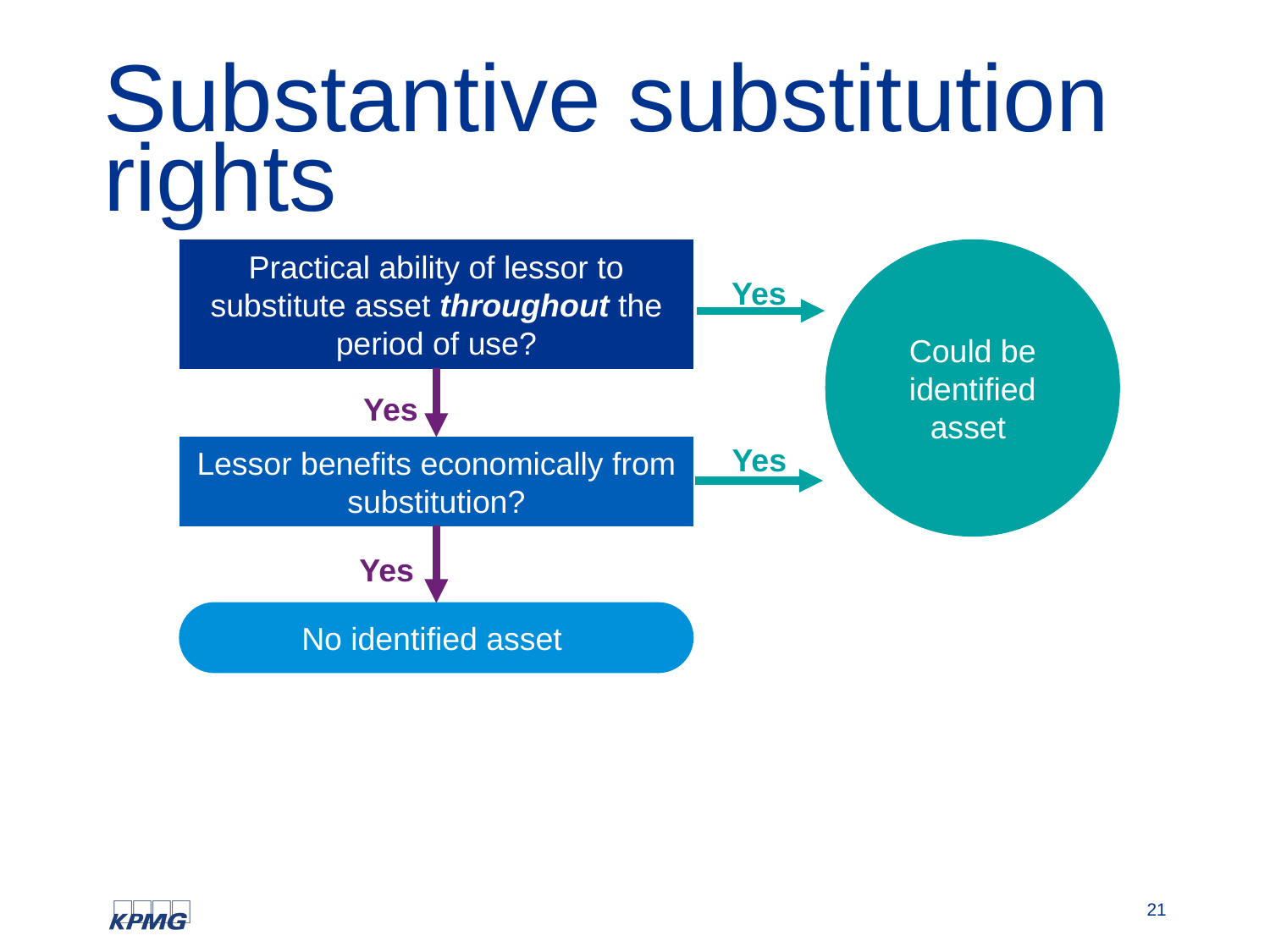

# Substantive substitution rights
Practical ability of lessor to substitute asset throughout the period of use?
Could be identified asset
Yes
Yes
Yes
Lessor benefits economically from substitution?
Yes
No identified asset